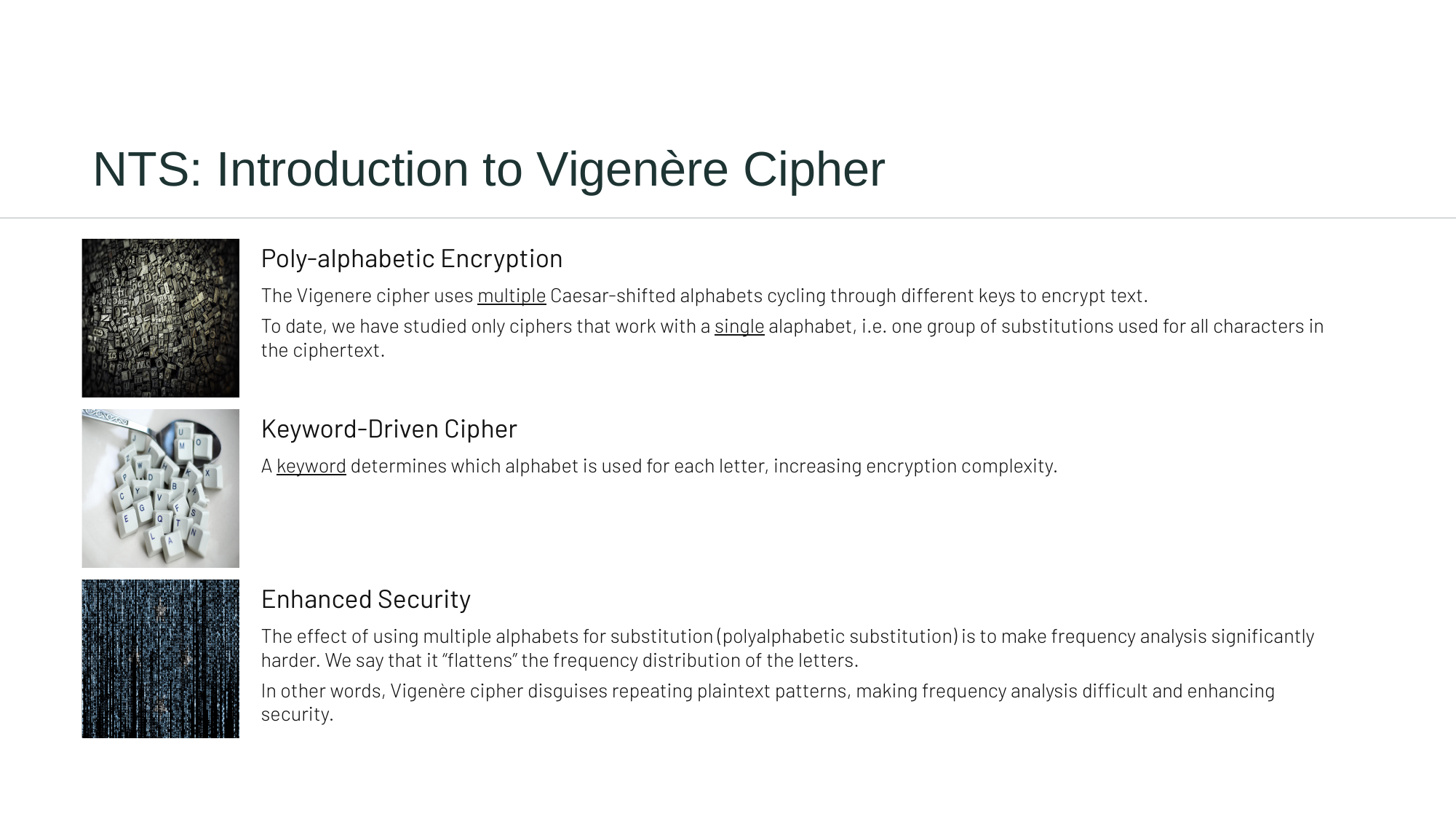

# NTS: Introduction to Vigenère Cipher
Poly-alphabetic Encryption
The Vigenere cipher uses multiple Caesar-shifted alphabets cycling through different keys to encrypt text.
To date, we have studied only ciphers that work with a single alaphabet, i.e. one group of substitutions used for all characters in the ciphertext.
Keyword-Driven Cipher
A keyword determines which alphabet is used for each letter, increasing encryption complexity.
Enhanced Security
The effect of using multiple alphabets for substitution (polyalphabetic substitution) is to make frequency analysis significantly harder. We say that it “flattens” the frequency distribution of the letters.
In other words, Vigenère cipher disguises repeating plaintext patterns, making frequency analysis difficult and enhancing security.